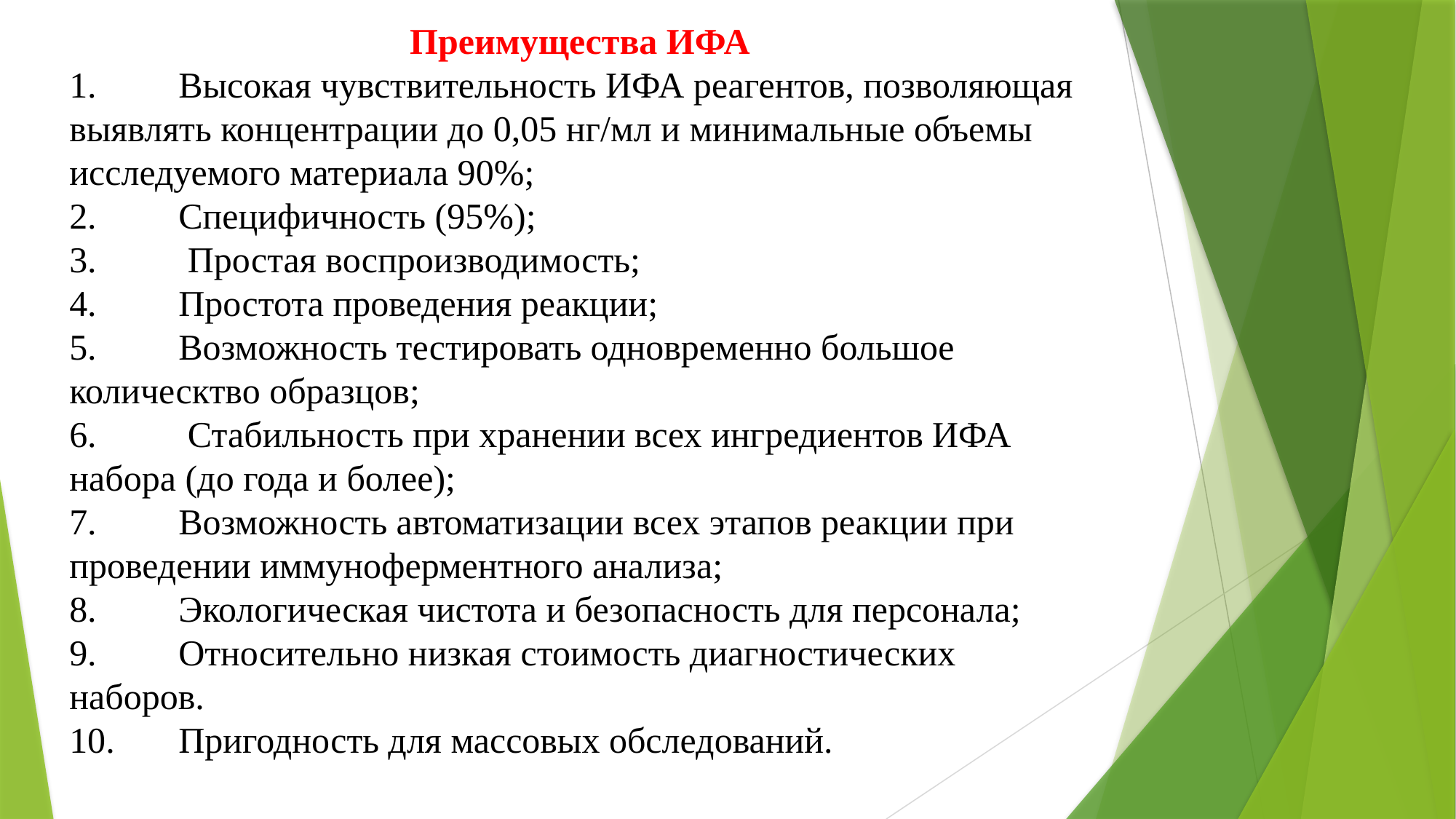

Преимущества ИФА
1.	Высокая чувствительность ИФА реагентов, позволяющая выявлять концентрации до 0,05 нг/мл и минимальные объемы исследуемого материала 90%;
2.	Специфичность (95%);
3.	 Простая воспроизводимость;
4.	Простота проведения реакции;
5.	Возможность тестировать одновременно большое колическтво образцов;
6.	 Стабильность при хранении всех ингредиентов ИФА набора (до года и более);
7.	Возможность автоматизации всех этапов реакции при проведении иммуноферментного анализа;
8.	Экологическая чистота и безопасность для персонала;
9.	Относительно низкая стоимость диагностических наборов.
10.	Пригодность для массовых обследований.